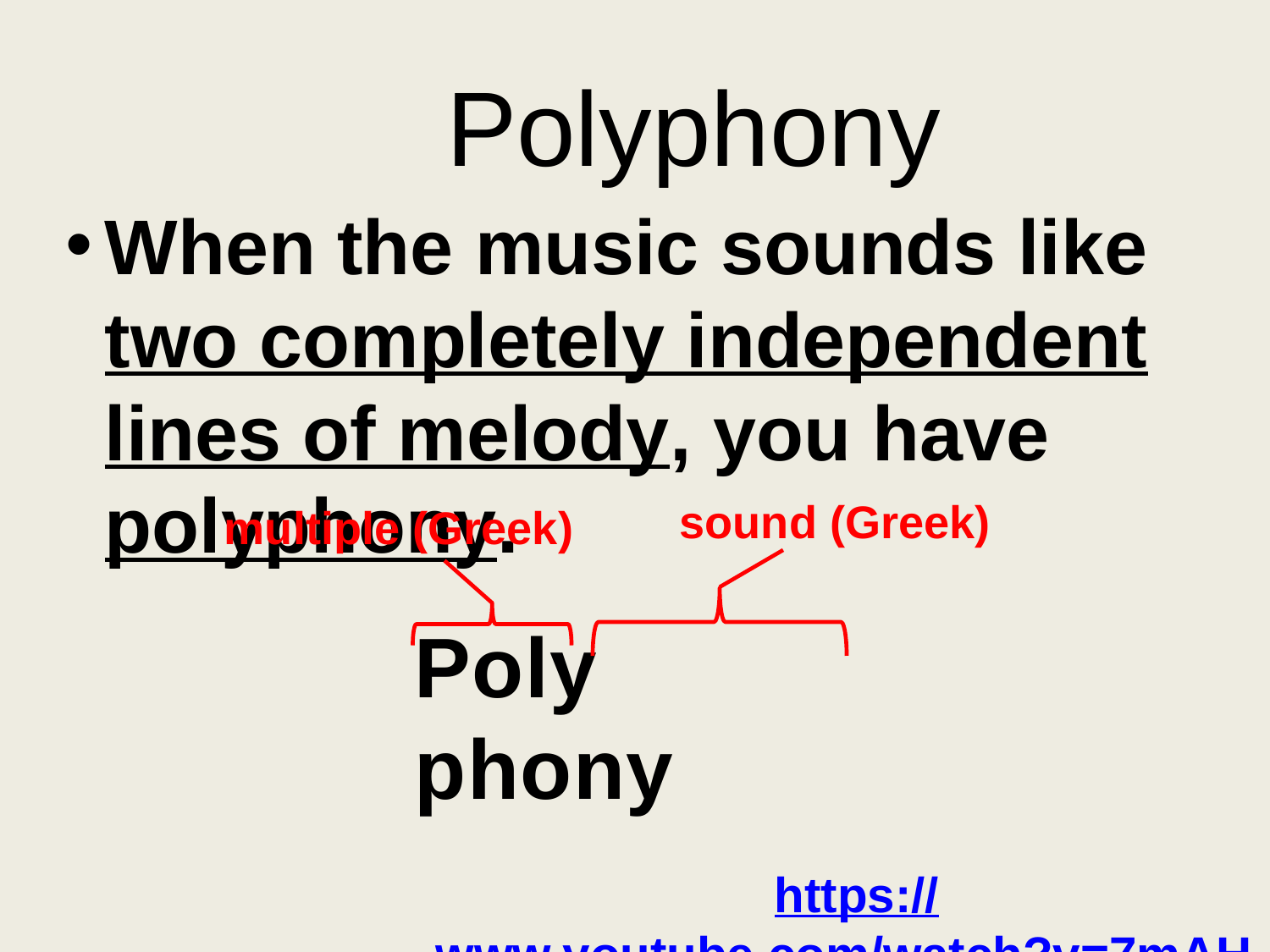

Polyphony
When the music sounds like two completely independent lines of melody, you have polyphony.
sound (Greek)
multiple (Greek)

Poly    phony
https://www.youtube.com/watch?v=7mAH7FjxwzQ